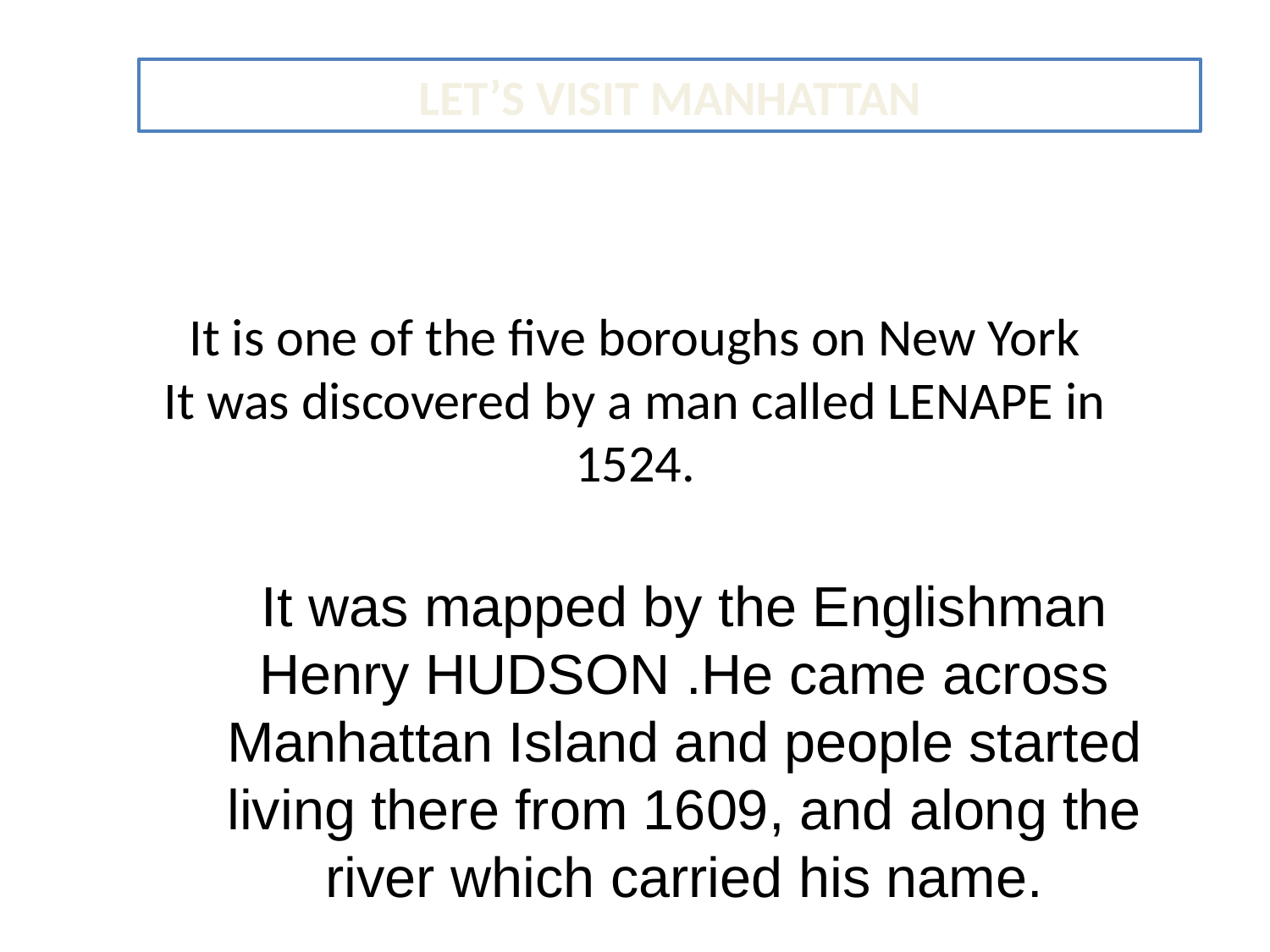

LET’S VISIT MANHATTAN

It was mapped by the Englishman Henry HUDSON .He came across Manhattan Island and people started living there from 1609, and along the river which carried his name.
# It is one of the five boroughs on New York It was discovered by a man called LENAPE in 1524.